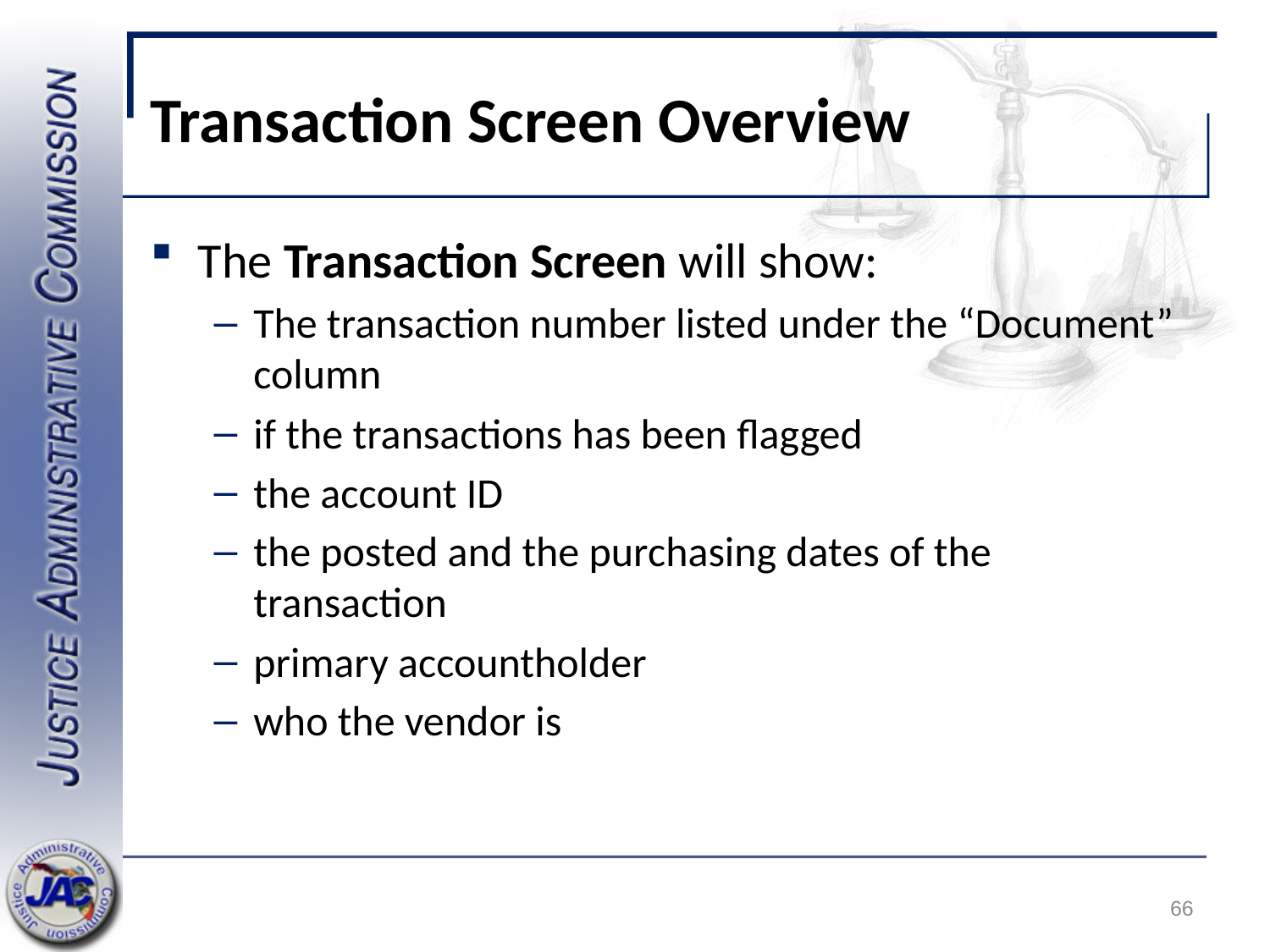

# Transaction Screen Overview
The Transaction Screen will show:
The transaction number listed under the “Document” column
if the transactions has been flagged
the account ID
the posted and the purchasing dates of the transaction
primary accountholder
who the vendor is
66